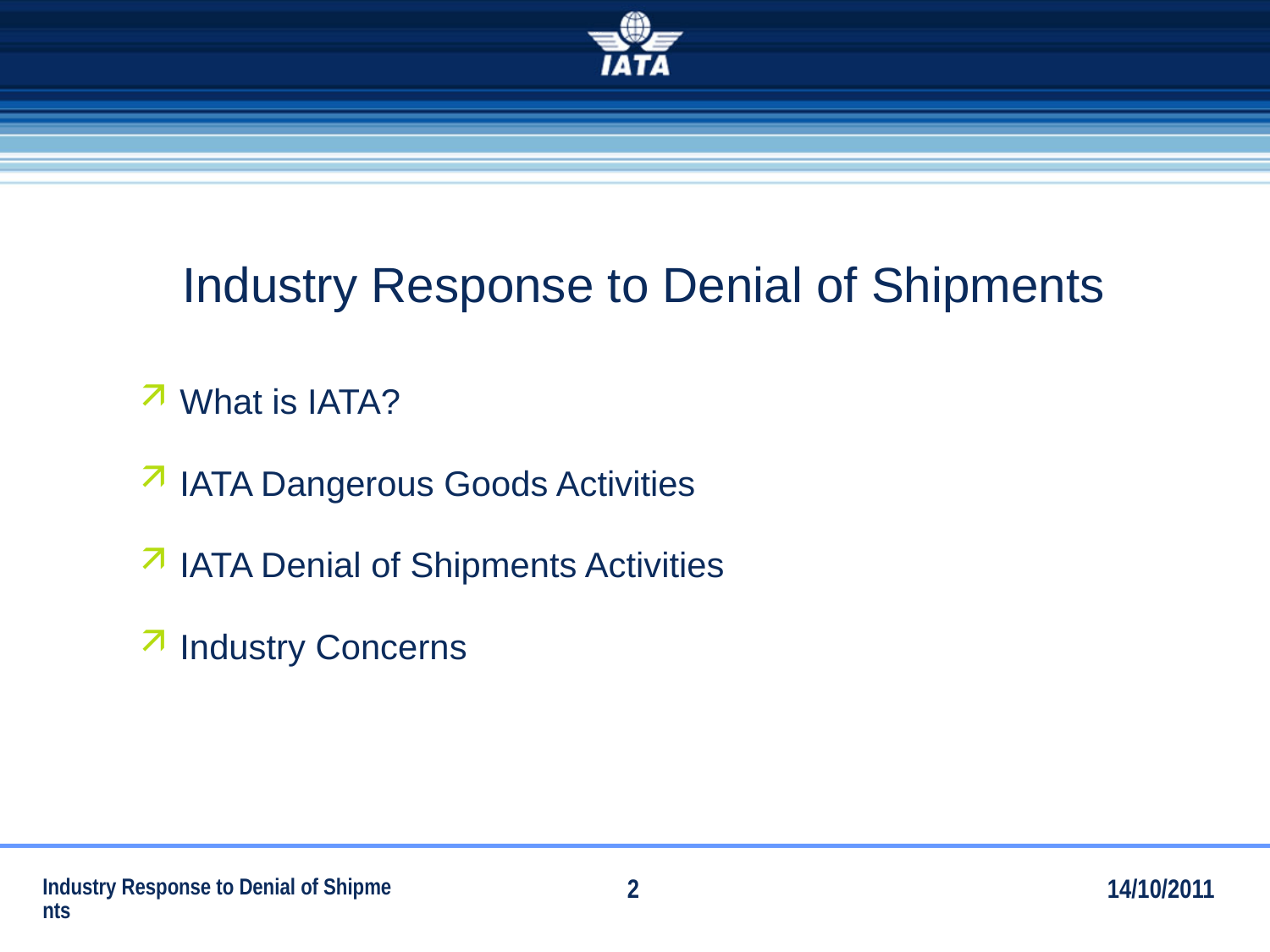

# Industry Response to Denial of Shipments
What is IATA?

IATA Dangerous Goods Activities

IATA Denial of Shipments Activities

Industry Concerns

Industry Response to Denial of Shipments
2
14/10/2011